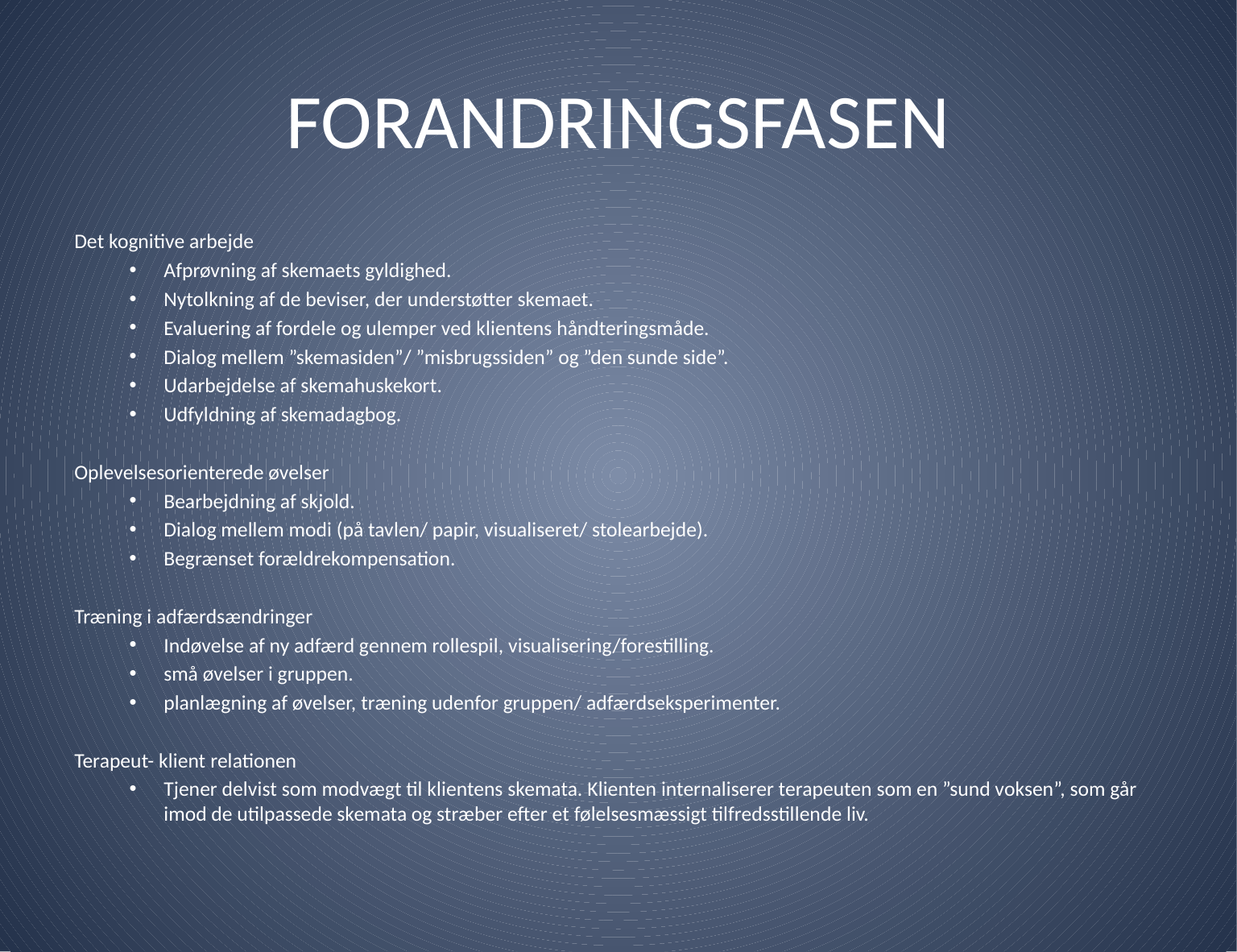

# FORANDRINGSFASEN
Det kognitive arbejde
Afprøvning af skemaets gyldighed.
Nytolkning af de beviser, der understøtter skemaet.
Evaluering af fordele og ulemper ved klientens håndteringsmåde.
Dialog mellem ”skemasiden”/ ”misbrugssiden” og ”den sunde side”.
Udarbejdelse af skemahuskekort.
Udfyldning af skemadagbog.

Oplevelsesorienterede øvelser
Bearbejdning af skjold.
Dialog mellem modi (på tavlen/ papir, visualiseret/ stolearbejde).
Begrænset forældrekompensation.

Træning i adfærdsændringer
Indøvelse af ny adfærd gennem rollespil, visualisering/forestilling.
små øvelser i gruppen.
planlægning af øvelser, træning udenfor gruppen/ adfærdseksperimenter.

Terapeut- klient relationen
Tjener delvist som modvægt til klientens skemata. Klienten internaliserer terapeuten som en ”sund voksen”, som går imod de utilpassede skemata og stræber efter et følelsesmæssigt tilfredsstillende liv.